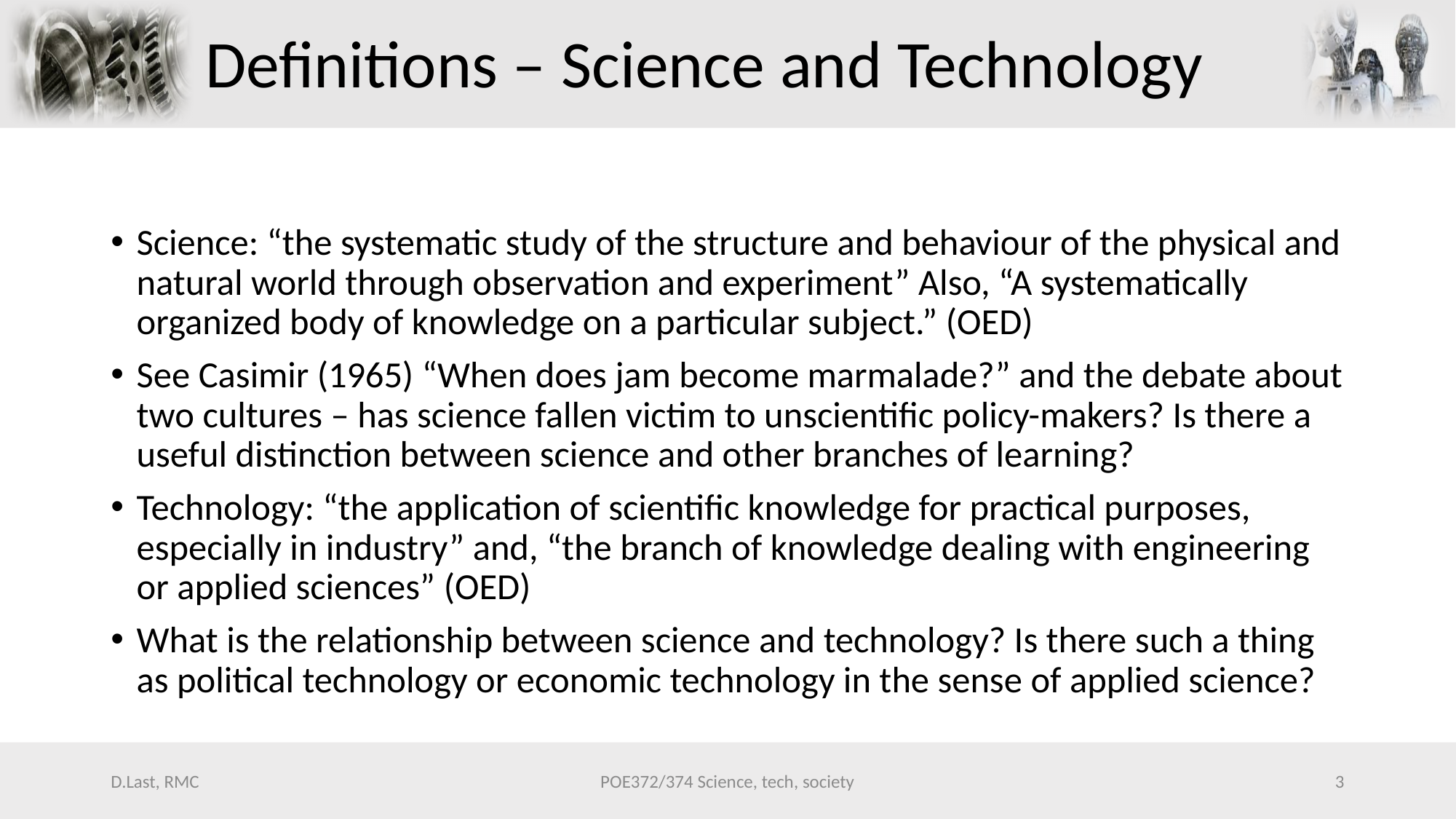

# Definitions – Science and Technology
Science: “the systematic study of the structure and behaviour of the physical and natural world through observation and experiment” Also, “A systematically organized body of knowledge on a particular subject.” (OED)
See Casimir (1965) “When does jam become marmalade?” and the debate about two cultures – has science fallen victim to unscientific policy-makers? Is there a useful distinction between science and other branches of learning?
Technology: “the application of scientific knowledge for practical purposes, especially in industry” and, “the branch of knowledge dealing with engineering or applied sciences” (OED)
What is the relationship between science and technology? Is there such a thing as political technology or economic technology in the sense of applied science?
D.Last, RMC
POE372/374 Science, tech, society
3